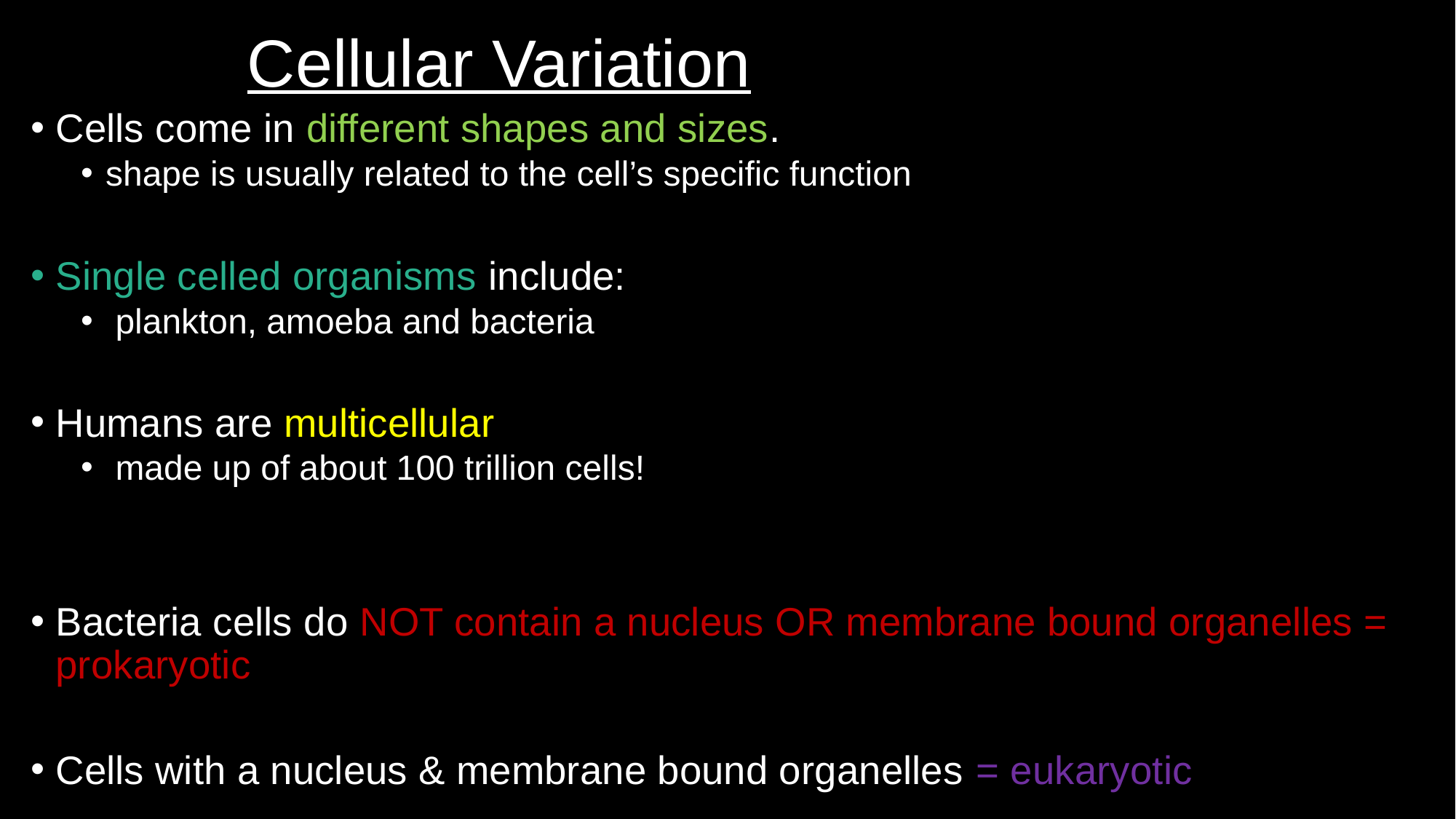

# Cellular Variation
Cells come in different shapes and sizes.
shape is usually related to the cell’s specific function

Single celled organisms include:
 plankton, amoeba and bacteria

Humans are multicellular
 made up of about 100 trillion cells!

Bacteria cells do NOT contain a nucleus OR membrane bound organelles = prokaryotic

Cells with a nucleus & membrane bound organelles = eukaryotic